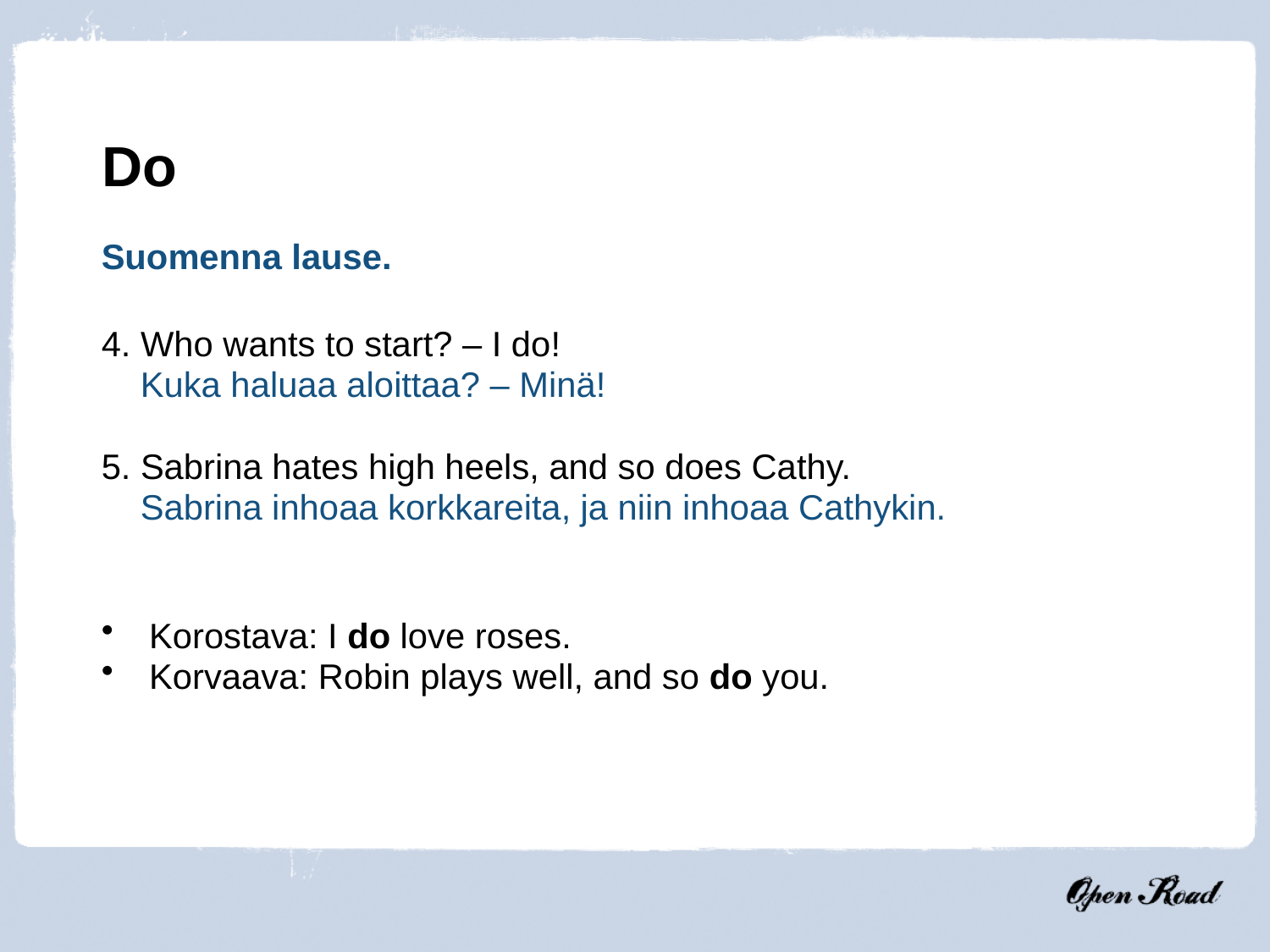

Do
Suomenna lause.

4. Who wants to start? – I do!
    Kuka haluaa aloittaa? – Minä!

5. Sabrina hates high heels, and so does Cathy.
    Sabrina inhoaa korkkareita, ja niin inhoaa Cathykin.

Korostava: I do love roses.
Korvaava: Robin plays well, and so do you.
15